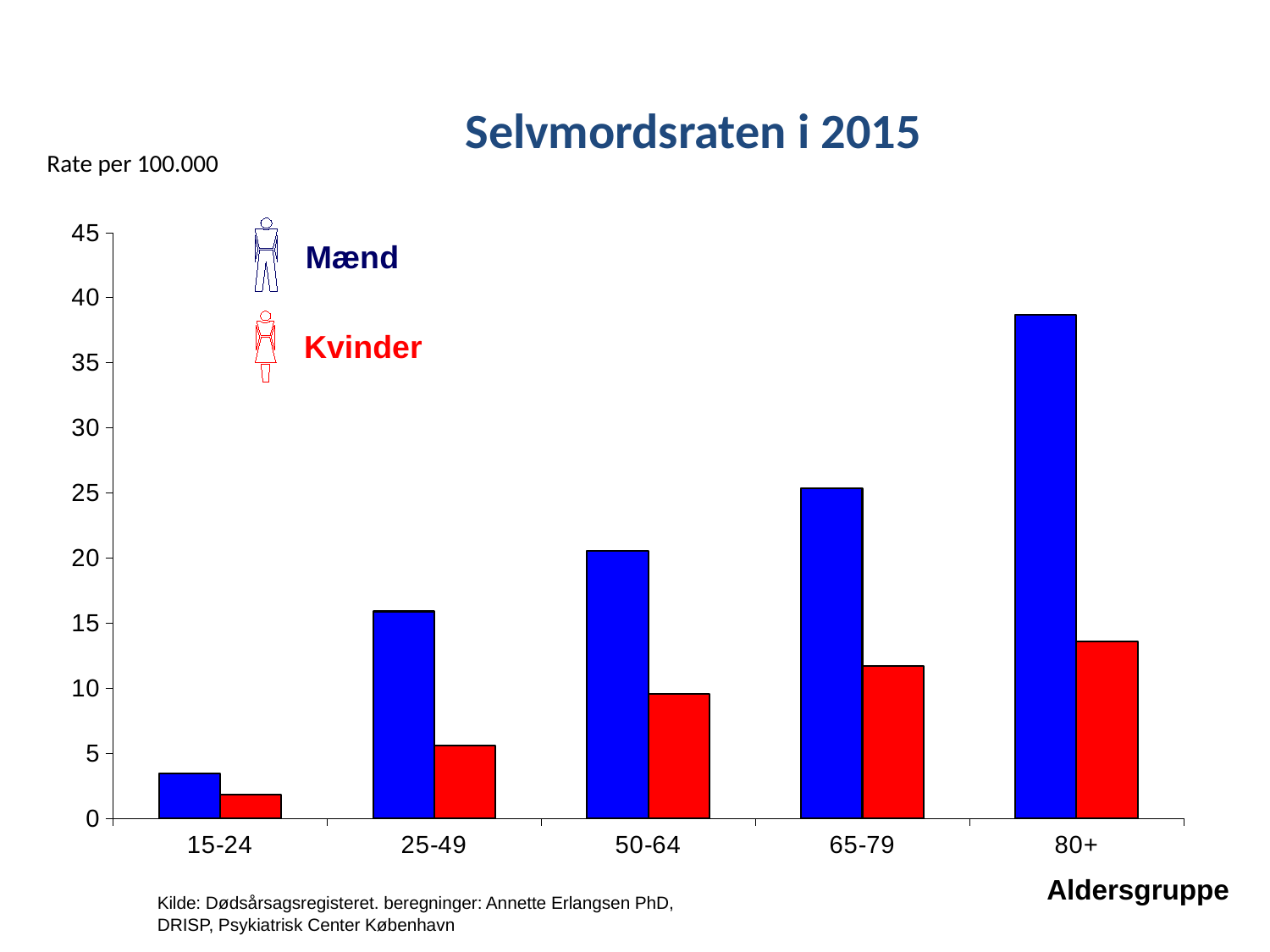

Selvmordsraten i 2015
Rate per 100.000

### Chart

| Category |  |  |
|---|---|---|
| 15-24 | 3.461908223646067 | 1.8152428607190478 |
| 25-49 | 15.889022064684857 | 5.607725661795425 |
| 50-64 | 20.547255543364752 | 9.545914230876662 |
| 65-79 | 25.328982015332993 | 11.715539610187559 |
| 80+ | 38.65794964490269 | 13.606339709201913 |

Mænd

Kvinder
Aldersgruppe
Kilde: Dødsårsagsregisteret. beregninger: Annette Erlangsen PhD, DRISP, Psykiatrisk Center København